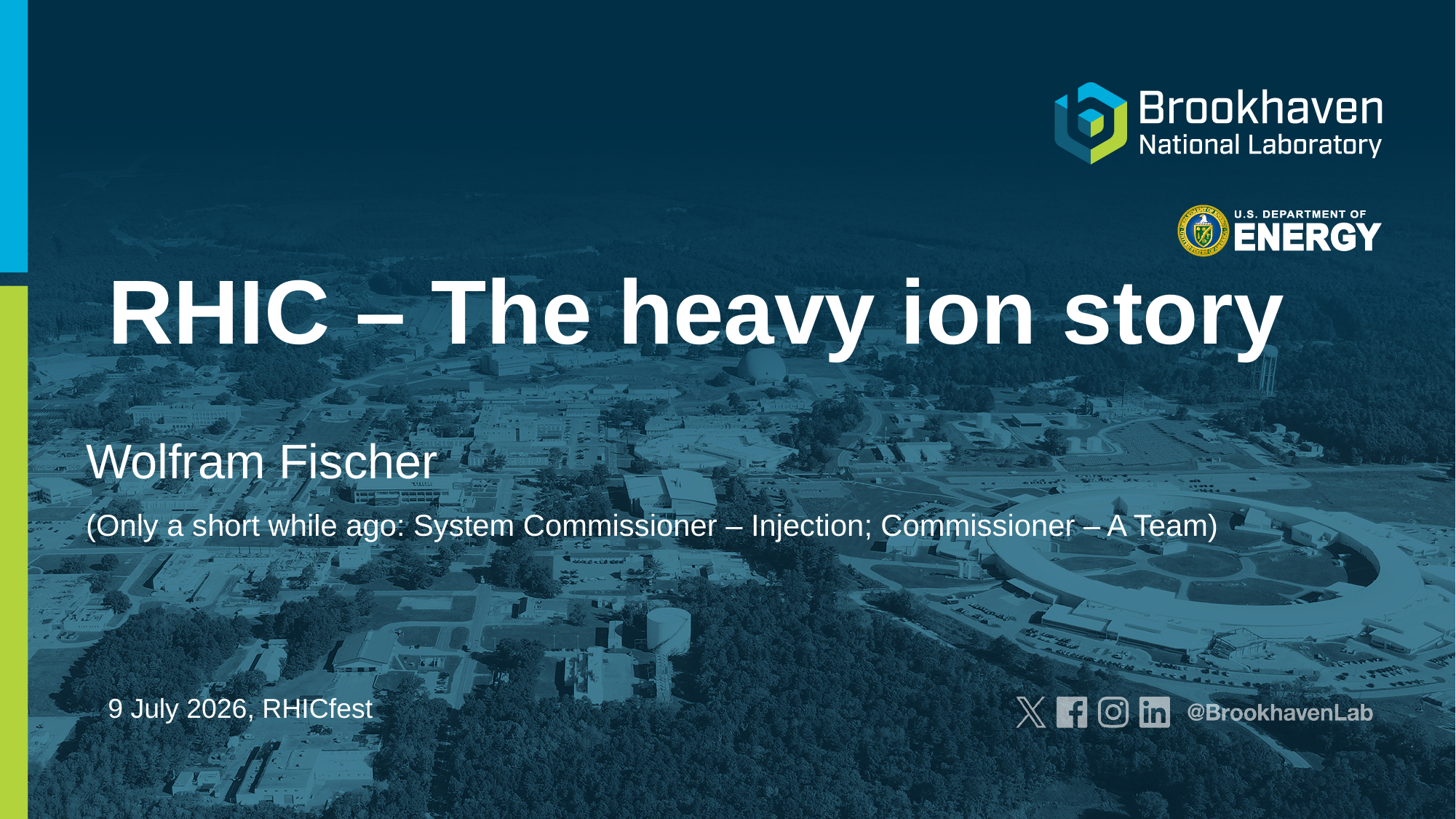

# RHIC – The heavy ion story
Wolfram Fischer
(Only a short while ago: System Commissioner – Injection; Commissioner – A Team)
9 July 2026, RHICfest